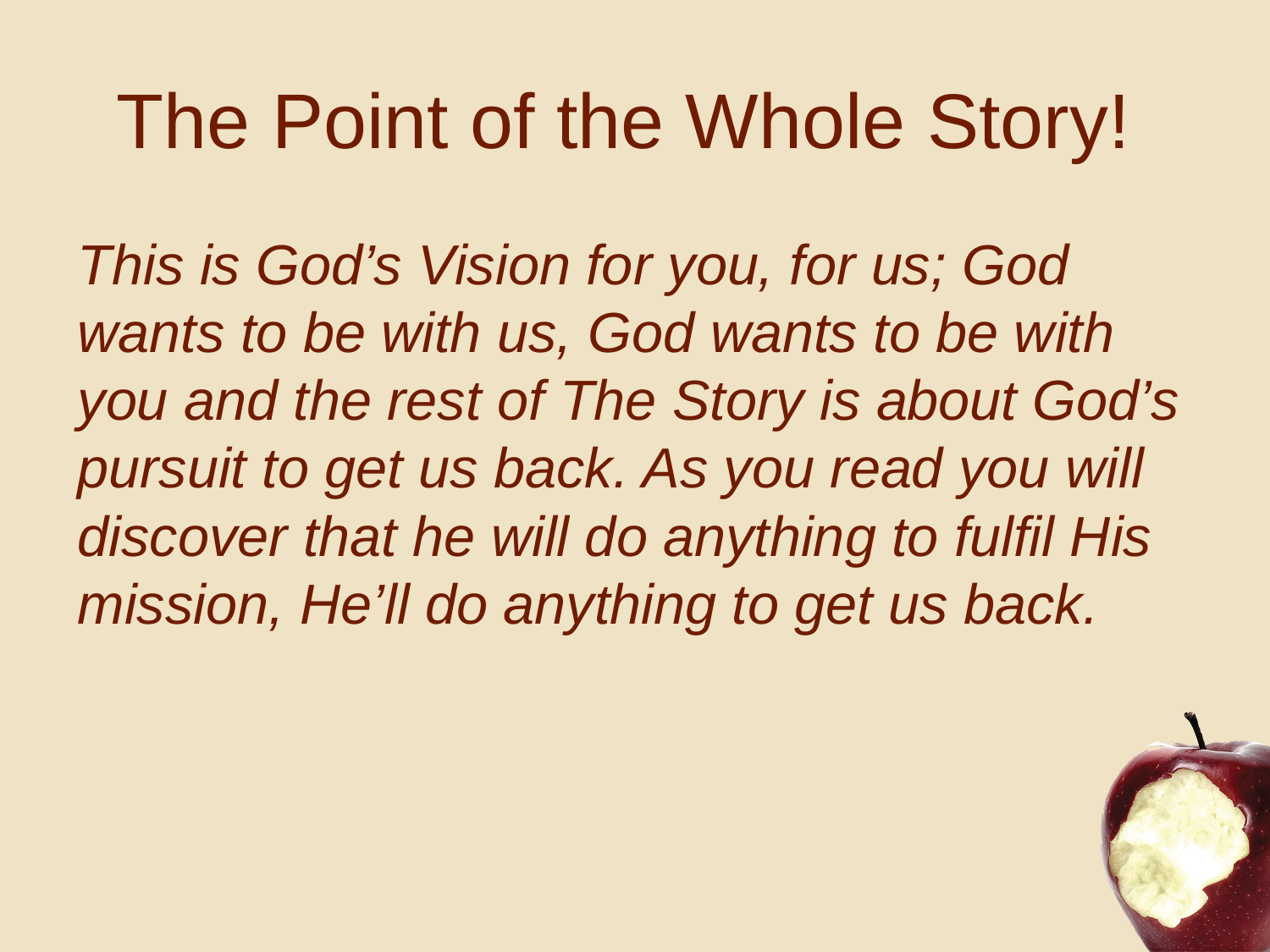

# The Point of the Whole Story!
This is God’s Vision for you, for us; God wants to be with us, God wants to be with you and the rest of The Story is about God’s pursuit to get us back. As you read you will discover that he will do anything to fulfil His mission, He’ll do anything to get us back.